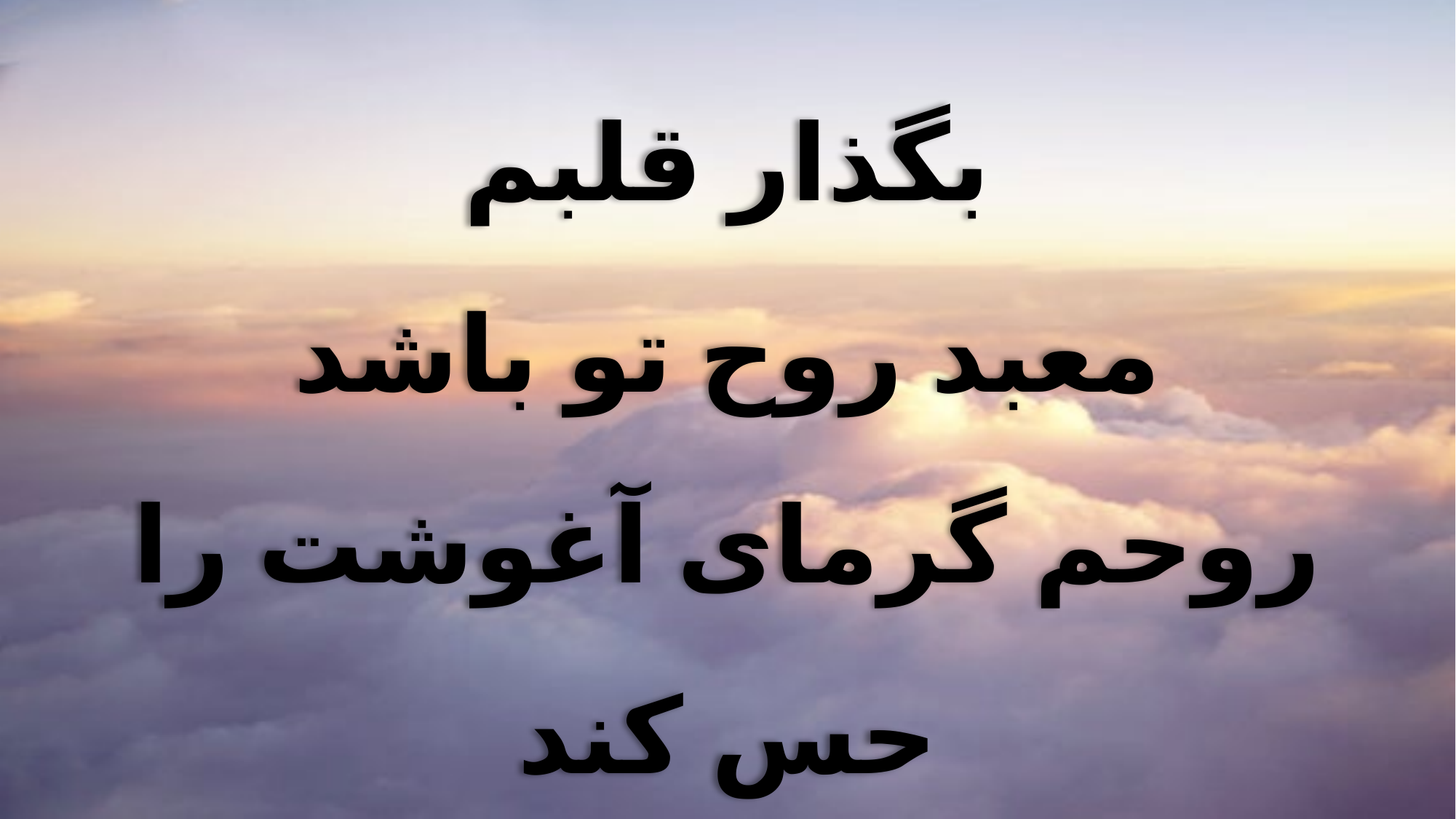

بگذار قلبم
معبد روح تو باشد
روحم گرمای آغوشت را حس کند